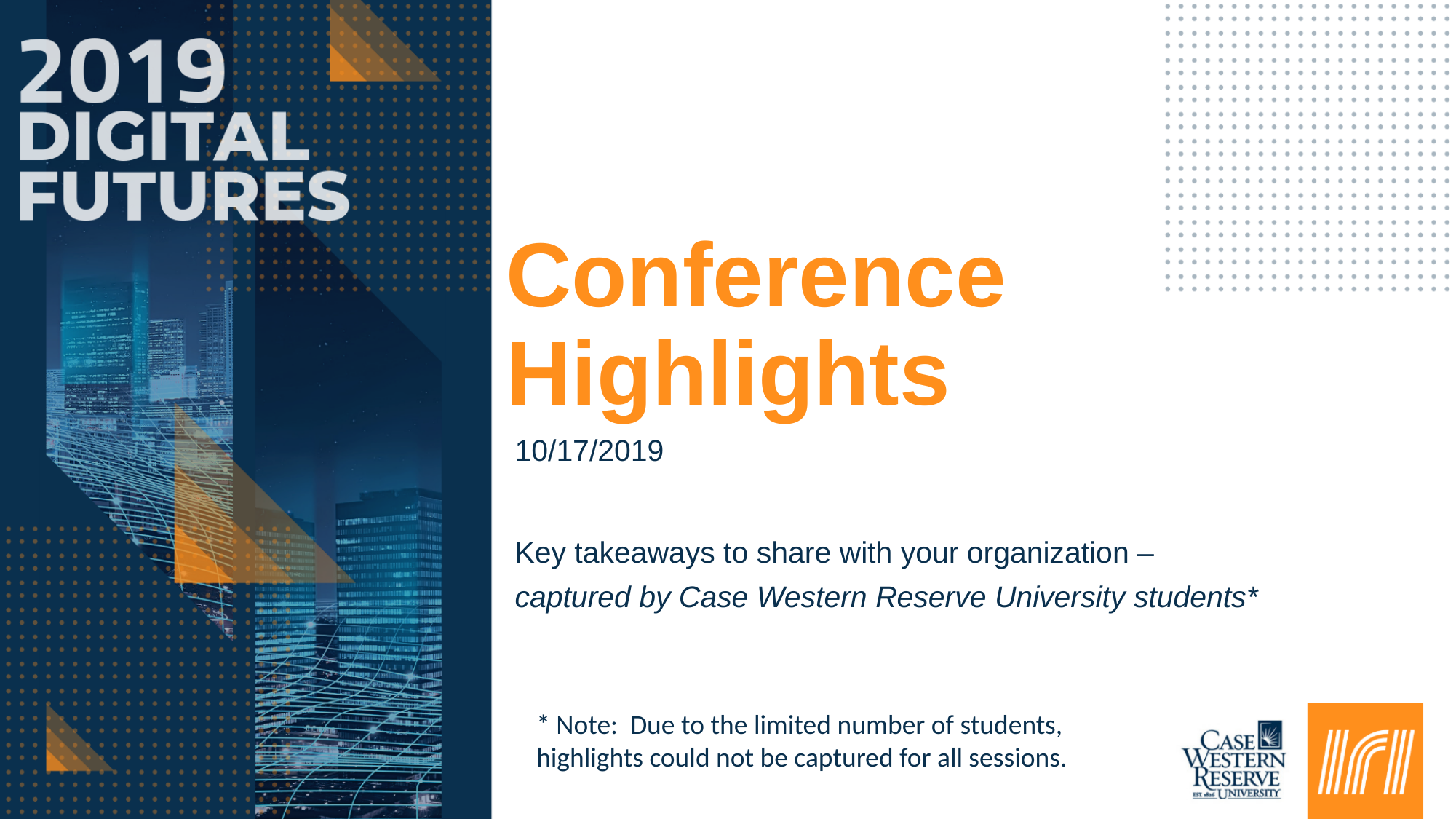

# Conference Highlights
10/17/2019

Key takeaways to share with your organization – captured by Case Western Reserve University students*
* Note:  Due to the limited number of students, highlights could not be captured for all sessions.